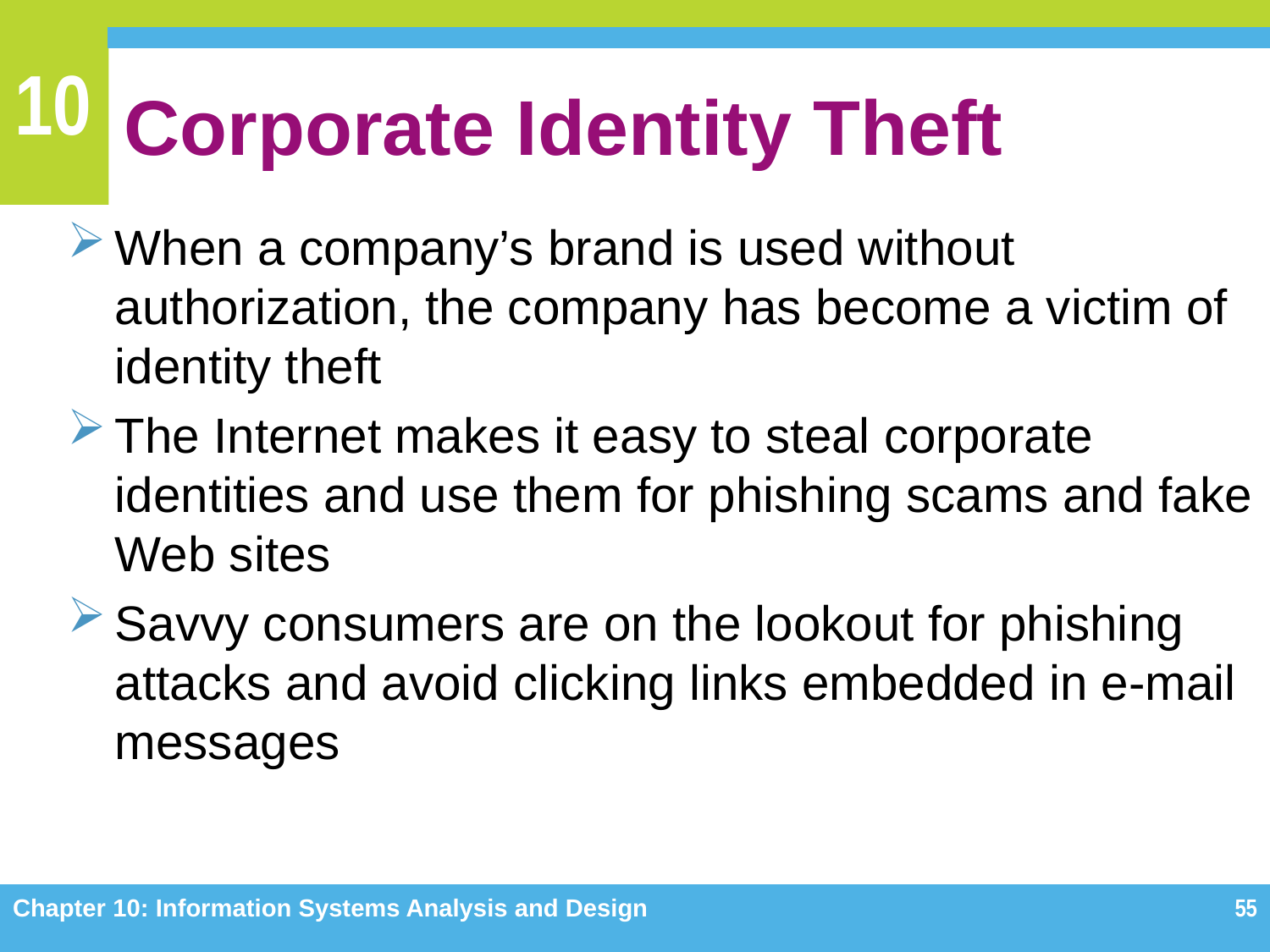

# Corporate Identity Theft
When a company’s brand is used without authorization, the company has become a victim of identity theft
The Internet makes it easy to steal corporate identities and use them for phishing scams and fake Web sites
Savvy consumers are on the lookout for phishing attacks and avoid clicking links embedded in e-mail messages
Chapter 10: Information Systems Analysis and Design
55